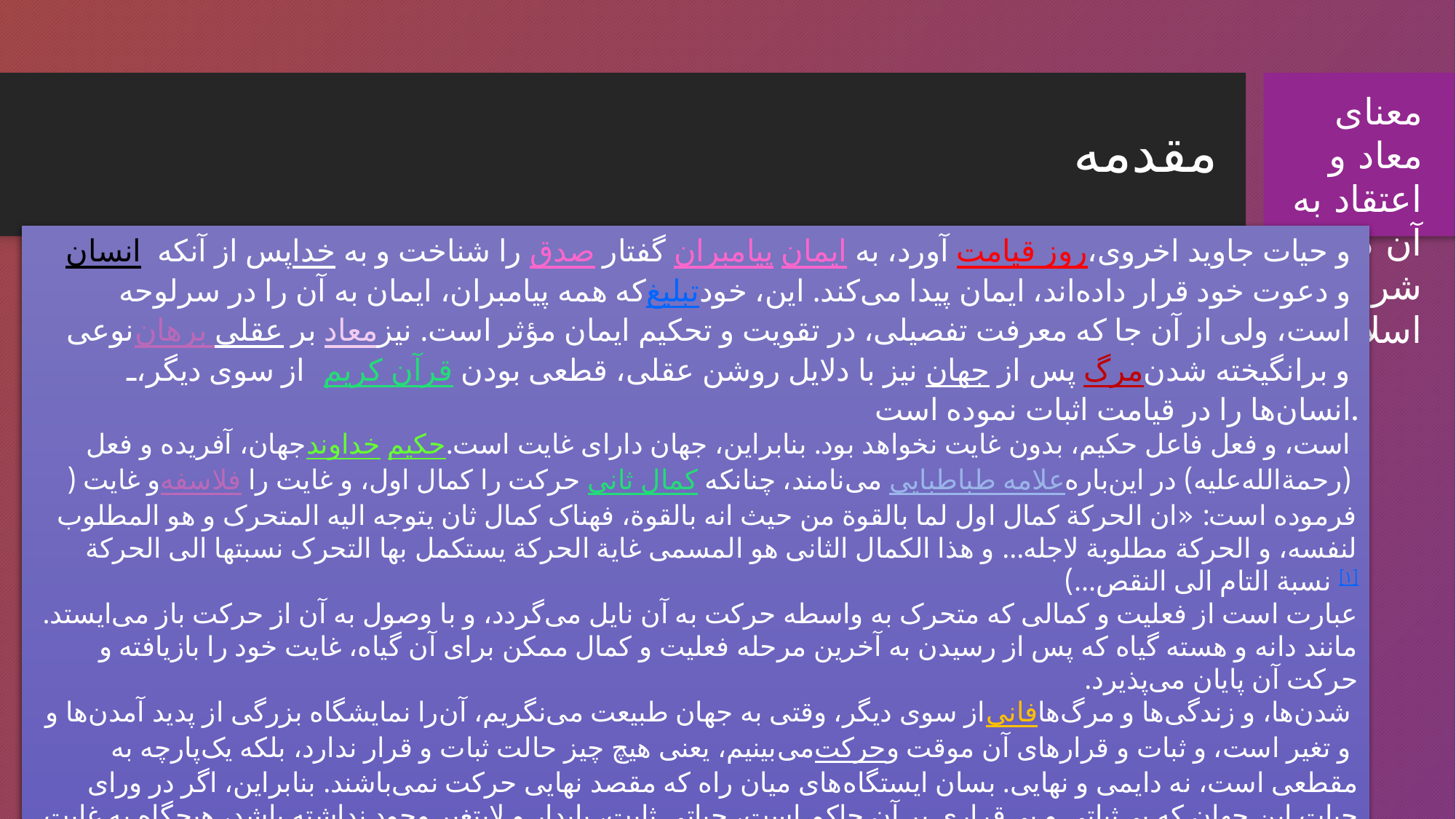

معنای معاد و اعتقاد به آن در شرایع اسلامی
# مقدمه
انسان پس از آنکه خدا را شناخت و به صدق گفتار پیامبران ایمان آورد، به روز قیامت و حیات جاوید اخروی، که همه پیامبران، ایمان به آن را در سرلوحه تبلیغ و دعوت خود قرار داده‌اند، ایمان پیدا می‌کند. این، خود نوعی برهان عقلی بر معاد است، ولی از آن جا که معرفت تفصیلی، در تقویت و تحکیم ایمان مؤثر است. نیز از سوی دیگر، قرآن کریم نیز با دلایل روشن عقلی، قطعی بودن جهان پس از مرگ و برانگیخته شدن انسان‌ها را در قیامت اثبات نموده است.
جهان، آفریده و فعل خداوند حکیم است، و فعل فاعل حکیم، بدون غایت نخواهد بود. بنابراین، جهان دارای غایت است.
و غایت (فلاسفه حرکت را کمال اول، و غایت را کمال ثانی می‌نامند، چنانکه علامه طباطبایی (رحمة‌الله‌علیه) در این‌باره فرموده است: «ان الحرکة کمال اول لما بالقوة من حیث انه بالقوة، فهناک کمال ثان یتوجه الیه المتحرک و هو المطلوب لنفسه، و الحرکة مطلوبة لاجله... و هذا الکمال الثانی هو المسمی غایة الحرکة یستکمل بها التحرک نسبتها الی الحرکة نسبة التام الی النقص...) [۱]
 عبارت است از فعلیت و کمالی که متحرک به واسطه حرکت به آن نایل می‌گردد، و با وصول به آن از حرکت باز می‌ایستد. مانند دانه و هسته گیاه که پس از رسیدن به آخرین مرحله فعلیت و کمال ممکن برای آن گیاه، غایت خود را بازیافته و حرکت آن پایان می‌پذیرد.
از سوی دیگر، وقتی به جهان طبیعت می‌نگریم، آن‌را نمایشگاه بزرگی از پدید آمدن‌ها و فانی شدن‌ها، و زندگی‌ها و مرگ‌ها می‌بینیم، یعنی هیچ چیز حالت ثبات و قرار ندارد، بلکه یک‌پارچه به حرکت و تغیر است، و ثبات و قرارهای آن موقت و مقطعی است، نه دایمی و نهایی. بسان ایستگاه‌های میان راه که مقصد نهایی حرکت نمی‌باشند. بنابراین، اگر در ورای حیات این جهان که بی‌ثباتی و بی‌قراری بر آن حاکم است، حیاتی ثابت، پایدار و لایتغیر وجود نداشته باشد، هیچگاه به غایت نهایی نخواهد رسید، و در نتیجه آفرینش این جهان بدون غایت و بیهوده خواهد بود؛ لیکن چون آفریدگار جهان، حکیم است و فعل او بدون غایت نمی‌باشد، بنابراین حیات دنیوی غایتی دارد که همان حیات اخروی است. (قرآن کریم، عالم آخرت را سرای ثبات و قرار توصیف نموده و می‌فرماید: «و ان الآخرة هی دار القرار»)